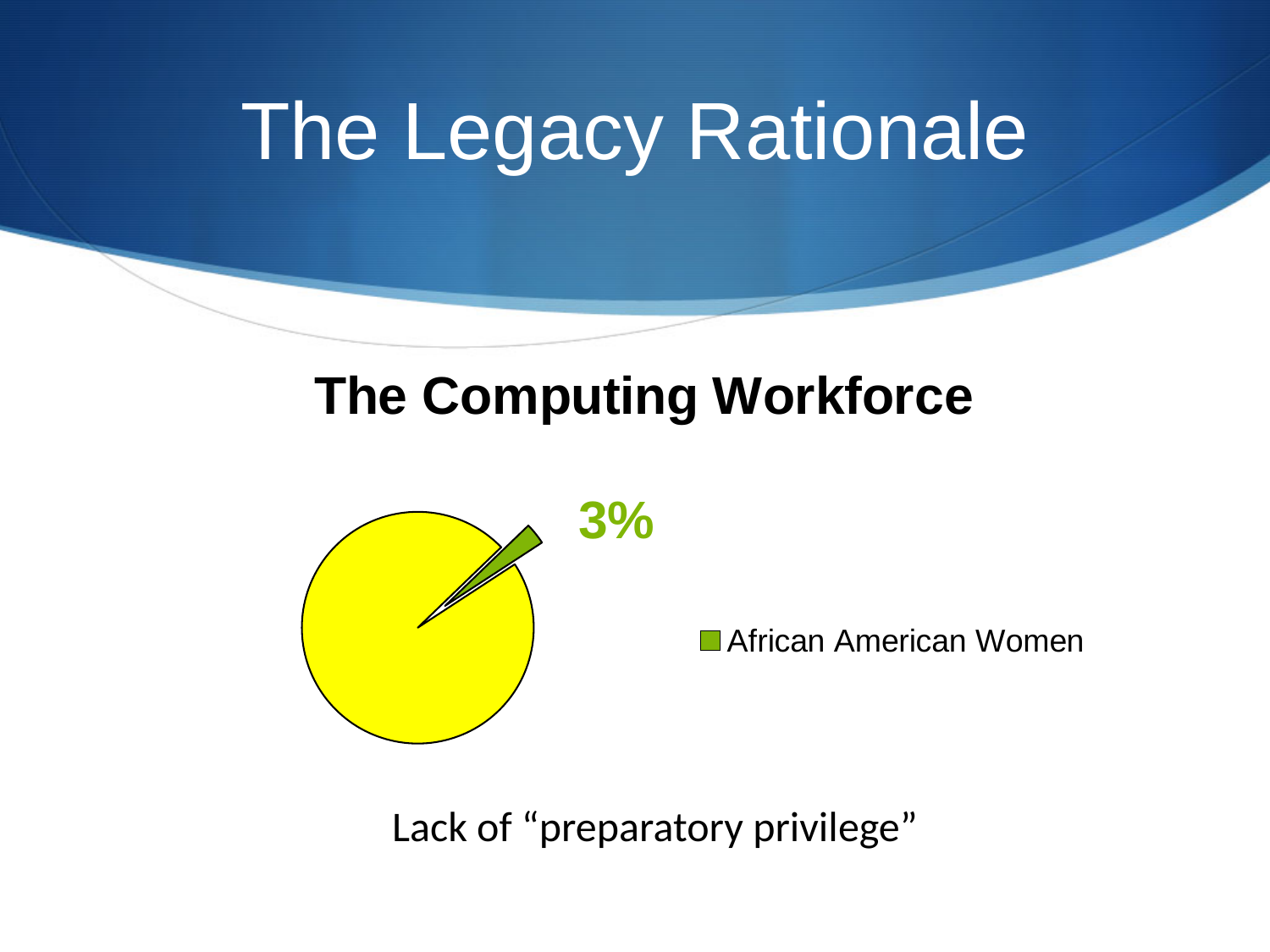

# The Legacy Rationale

### Chart: The Computing Workforce

| Category | Sales |
|---|---|
| African American Women | 0.03 |
Lack of “preparatory privilege”